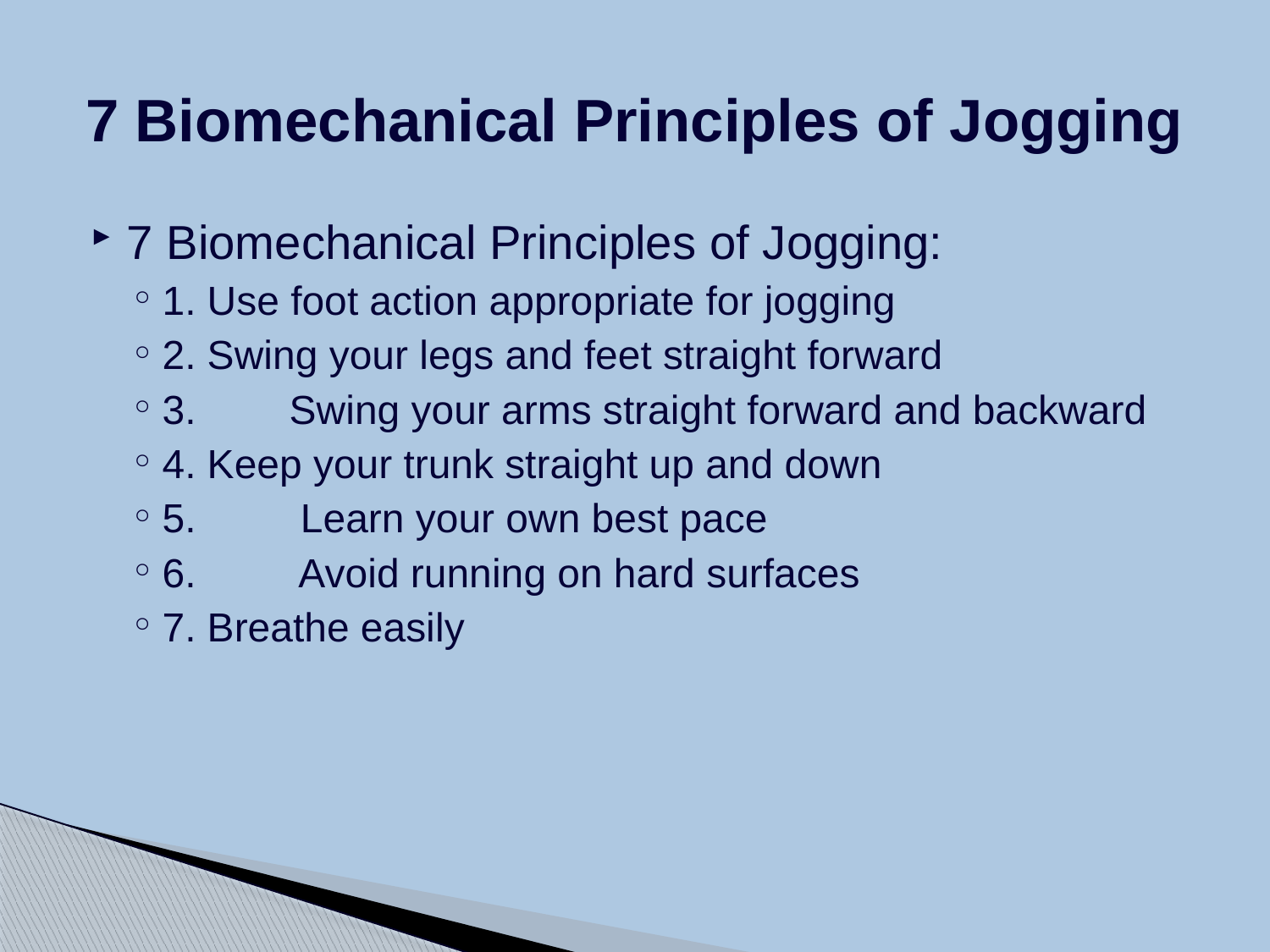

# 7 Biomechanical Principles of Jogging
7 Biomechanical Principles of Jogging:
1. Use foot action appropriate for jogging
2. Swing your legs and feet straight forward
3.	Swing your arms straight forward and backward
4. Keep your trunk straight up and down
5.	 Learn your own best pace
6.	 Avoid running on hard surfaces
7. Breathe easily